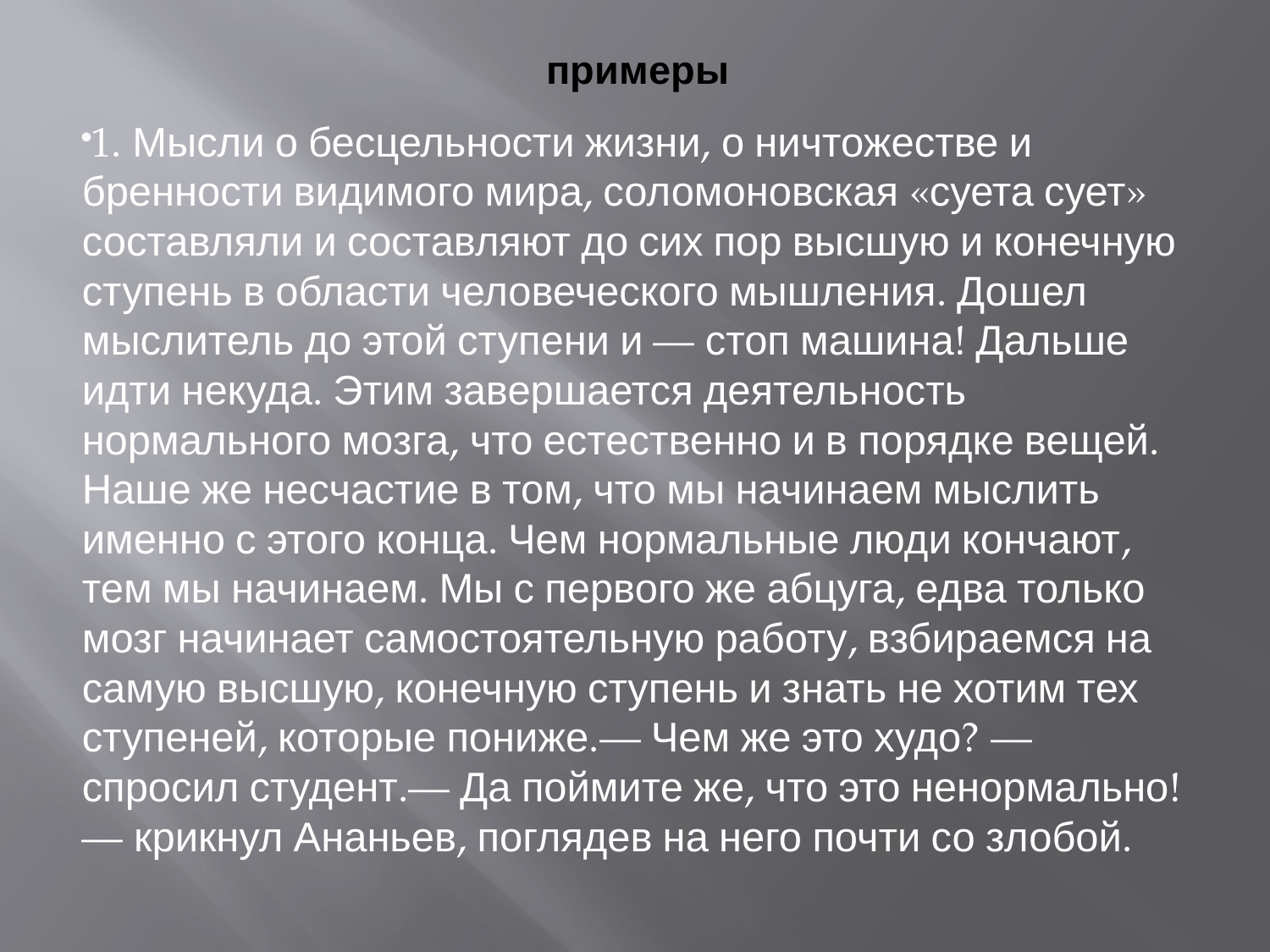

# примеры
1. Мысли о бесцельности жизни, о ничтожестве и бренности видимого мира, соломоновская «суета сует» составляли и составляют до сих пор высшую и конечную ступень в области человеческого мышления. Дошел мыслитель до этой ступени и — стоп машина! Дальше идти некуда. Этим завершается деятельность нормального мозга, что естественно и в порядке вещей. Наше же несчастие в том, что мы начинаем мыслить именно с этого конца. Чем нормальные люди кончают, тем мы начинаем. Мы с первого же абцуга, едва только мозг начинает самостоятельную работу, взбираемся на самую высшую, конечную ступень и знать не хотим тех ступеней, которые пониже.— Чем же это худо? — спросил студент.— Да поймите же, что это ненормально! — крикнул Ананьев, поглядев на него почти со злобой.